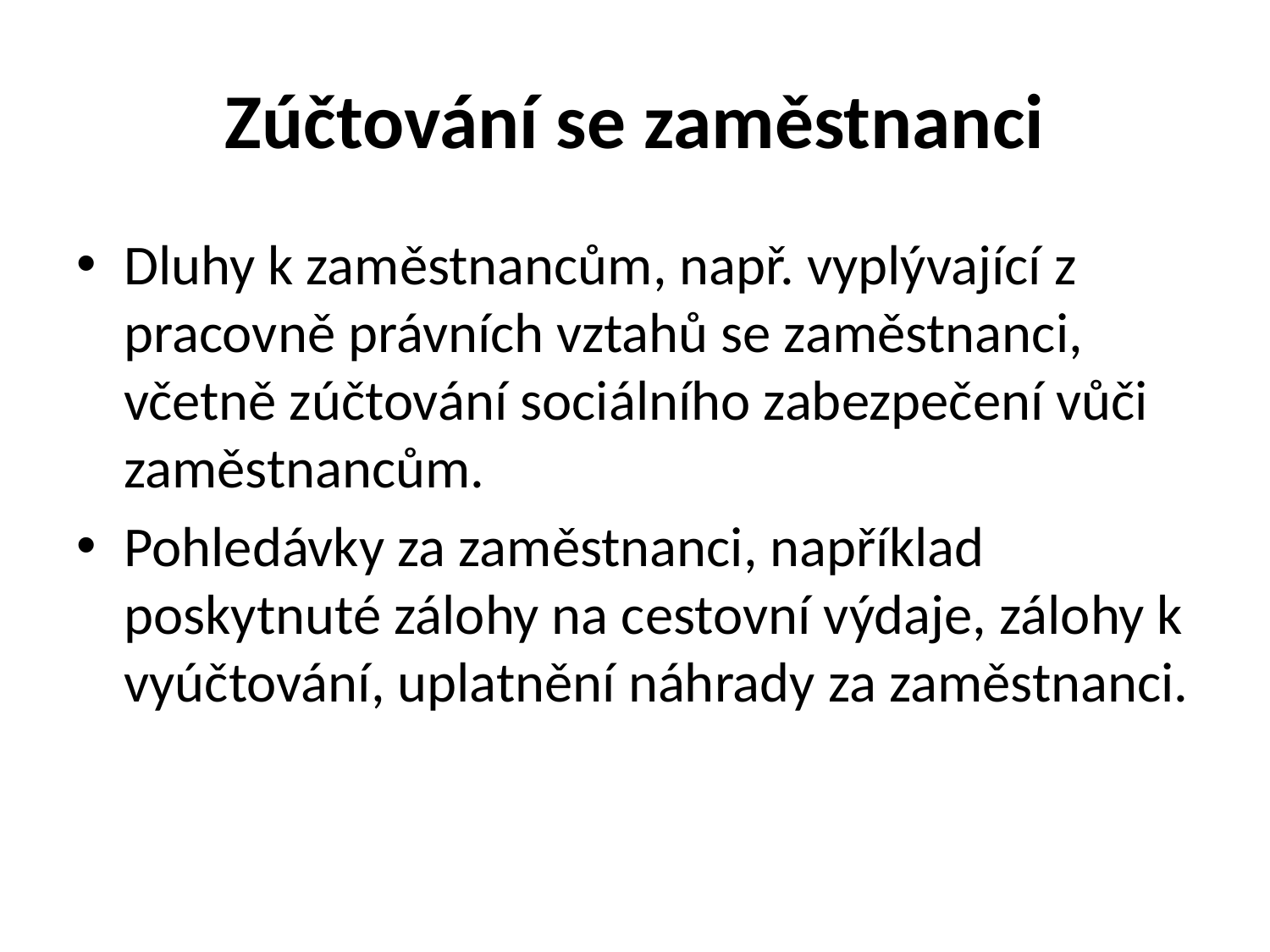

# Zúčtování se zaměstnanci
Dluhy k zaměstnancům, např. vyplývající z pracovně právních vztahů se zaměstnanci, včetně zúčtování sociálního zabezpečení vůči zaměstnancům.
Pohledávky za zaměstnanci, například poskytnuté zálohy na cestovní výdaje, zálohy k vyúčtování, uplatnění náhrady za zaměstnanci.